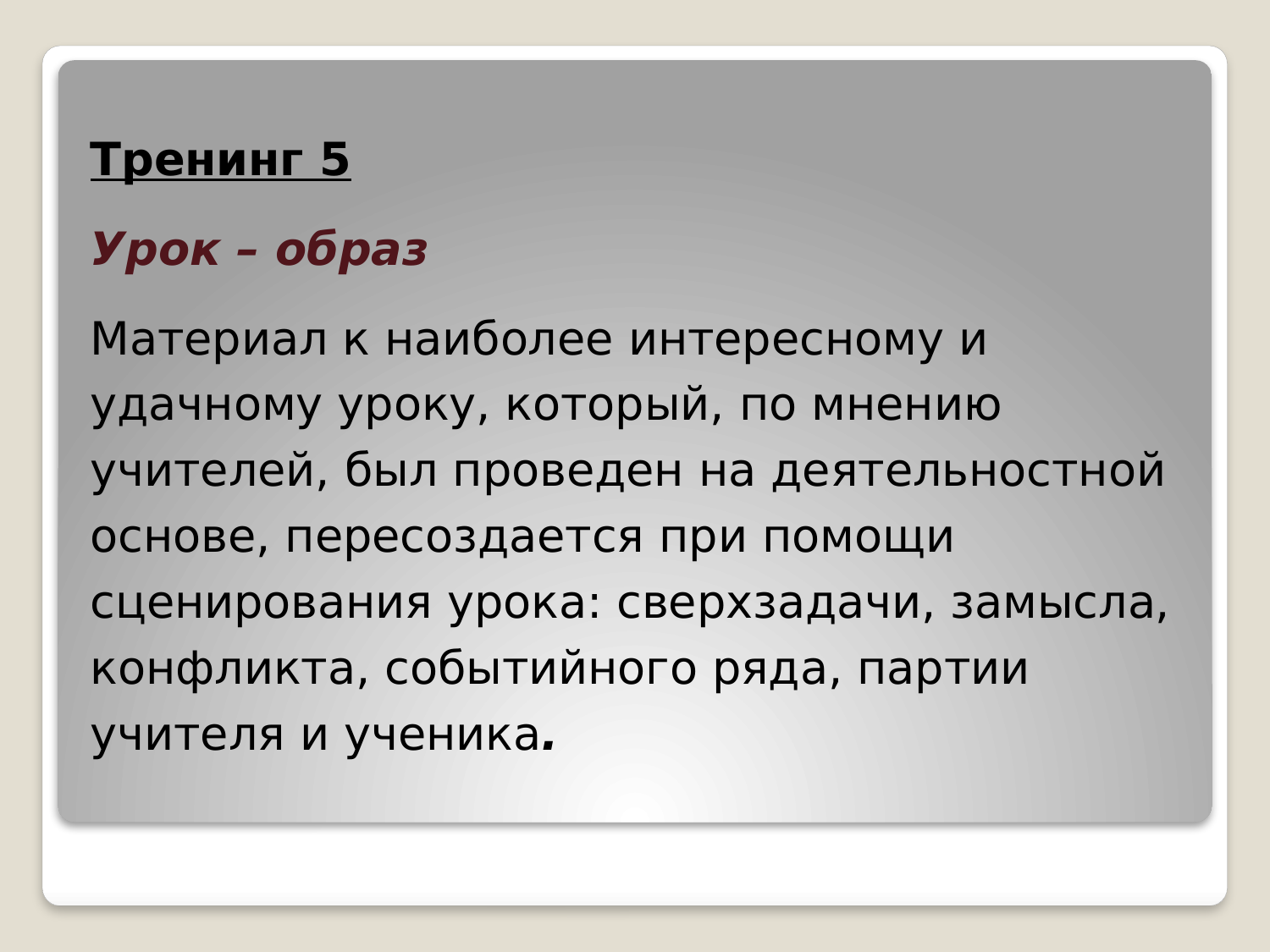

Тренинг 5
Урок – образ
Материал к наиболее интересному и удачному уроку, который, по мнению учителей, был проведен на деятельностной основе, пересоздается при помощи сценирования урока: сверхзадачи, замысла, конфликта, событийного ряда, партии учителя и ученика.